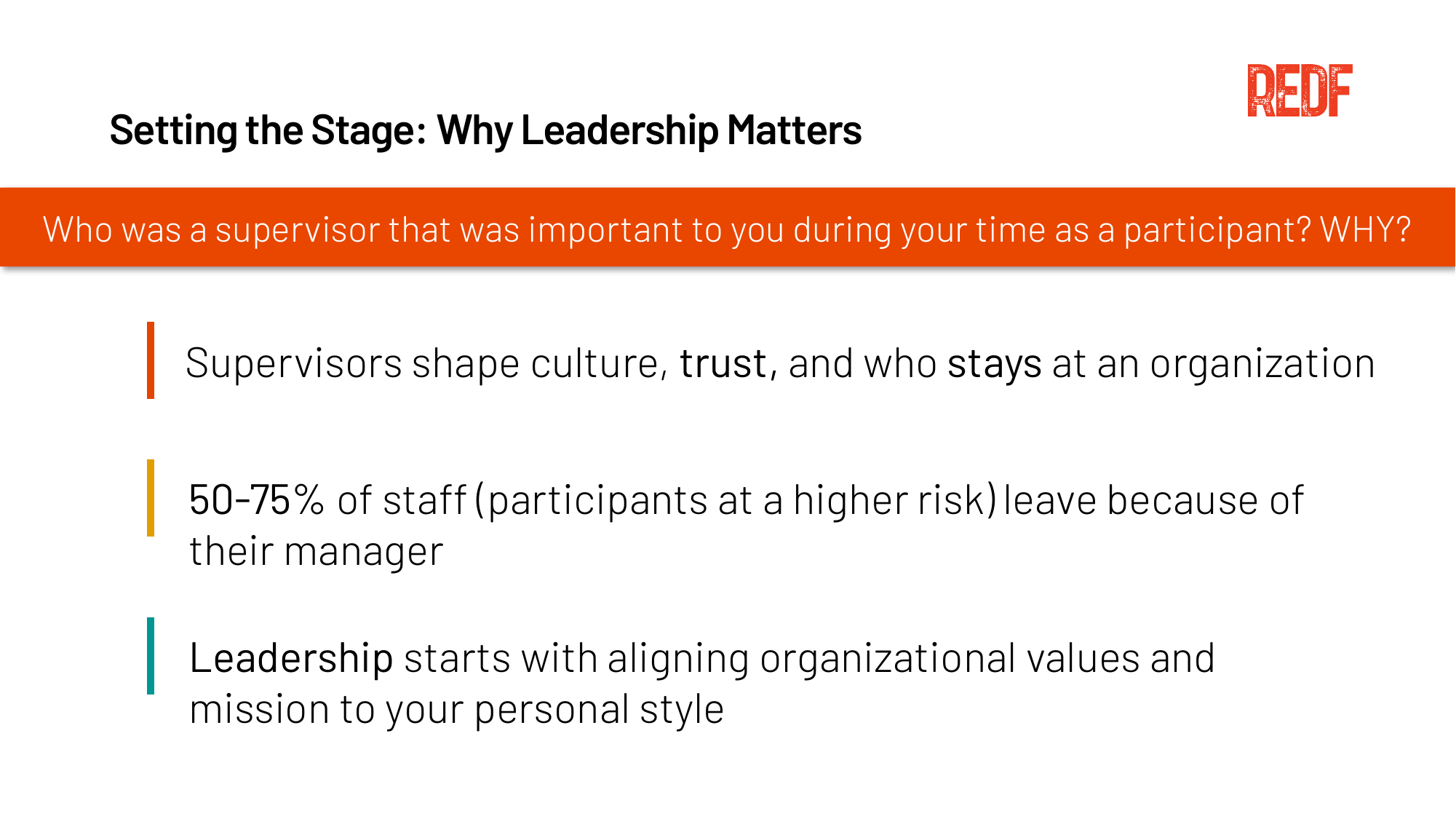

# Setting the Stage: Why Leadership Matters

Who was a supervisor that was important to you during your time as a participant? WHY?

Supervisors shape culture, trust, and who stays at an organization
50-75% of staff (participants at a higher risk) leave because of their manager
Leadership starts with aligning organizational values and mission to your personal style